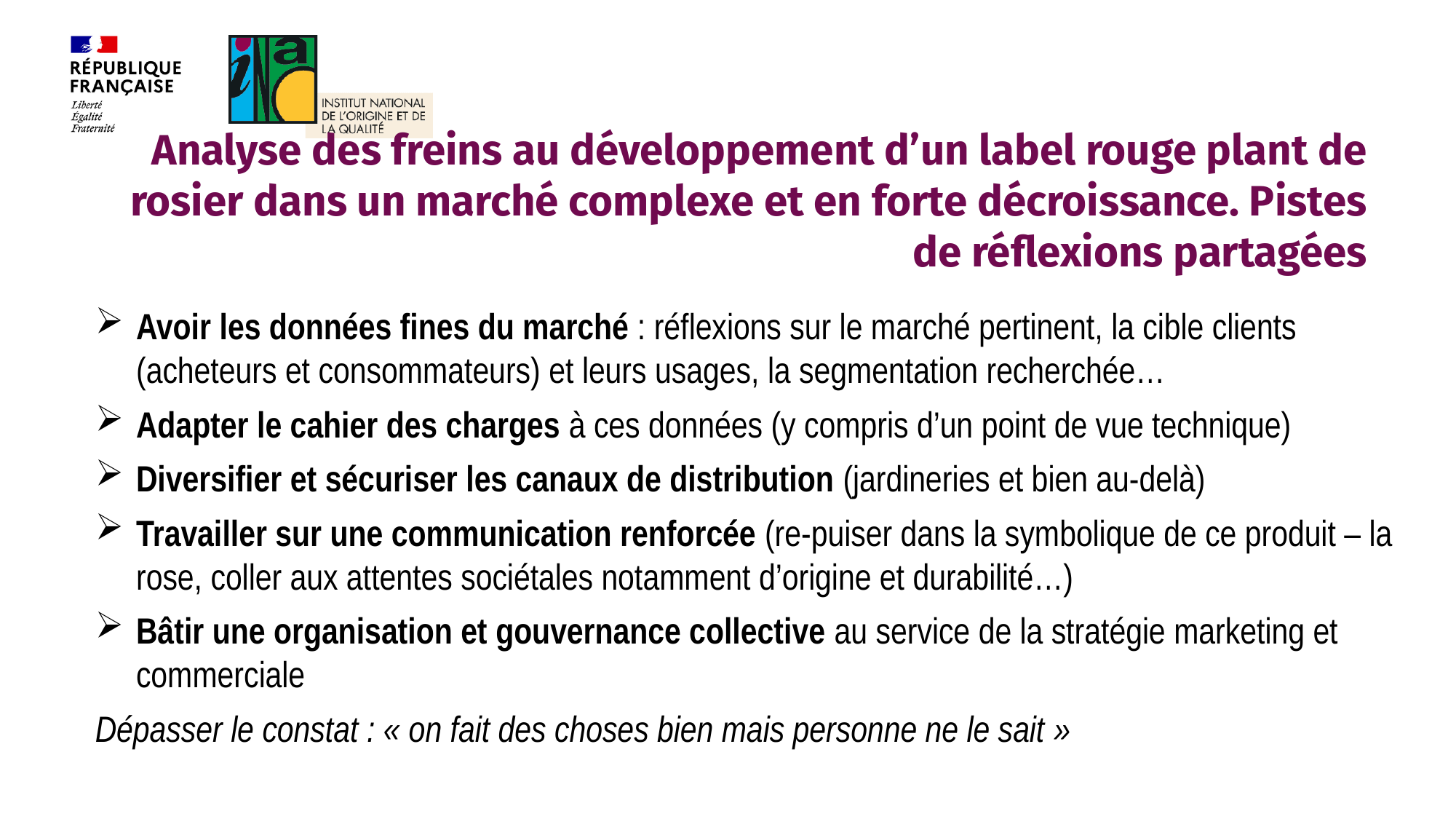

# Analyse des freins au développement d’un label rouge plant de rosier dans un marché complexe et en forte décroissance. Pistes de réflexions partagées
Avoir les données fines du marché : réflexions sur le marché pertinent, la cible clients (acheteurs et consommateurs) et leurs usages, la segmentation recherchée…
Adapter le cahier des charges à ces données (y compris d’un point de vue technique)
Diversifier et sécuriser les canaux de distribution (jardineries et bien au-delà)
Travailler sur une communication renforcée (re-puiser dans la symbolique de ce produit – la rose, coller aux attentes sociétales notamment d’origine et durabilité…)
Bâtir une organisation et gouvernance collective au service de la stratégie marketing et commerciale
Dépasser le constat : « on fait des choses bien mais personne ne le sait »